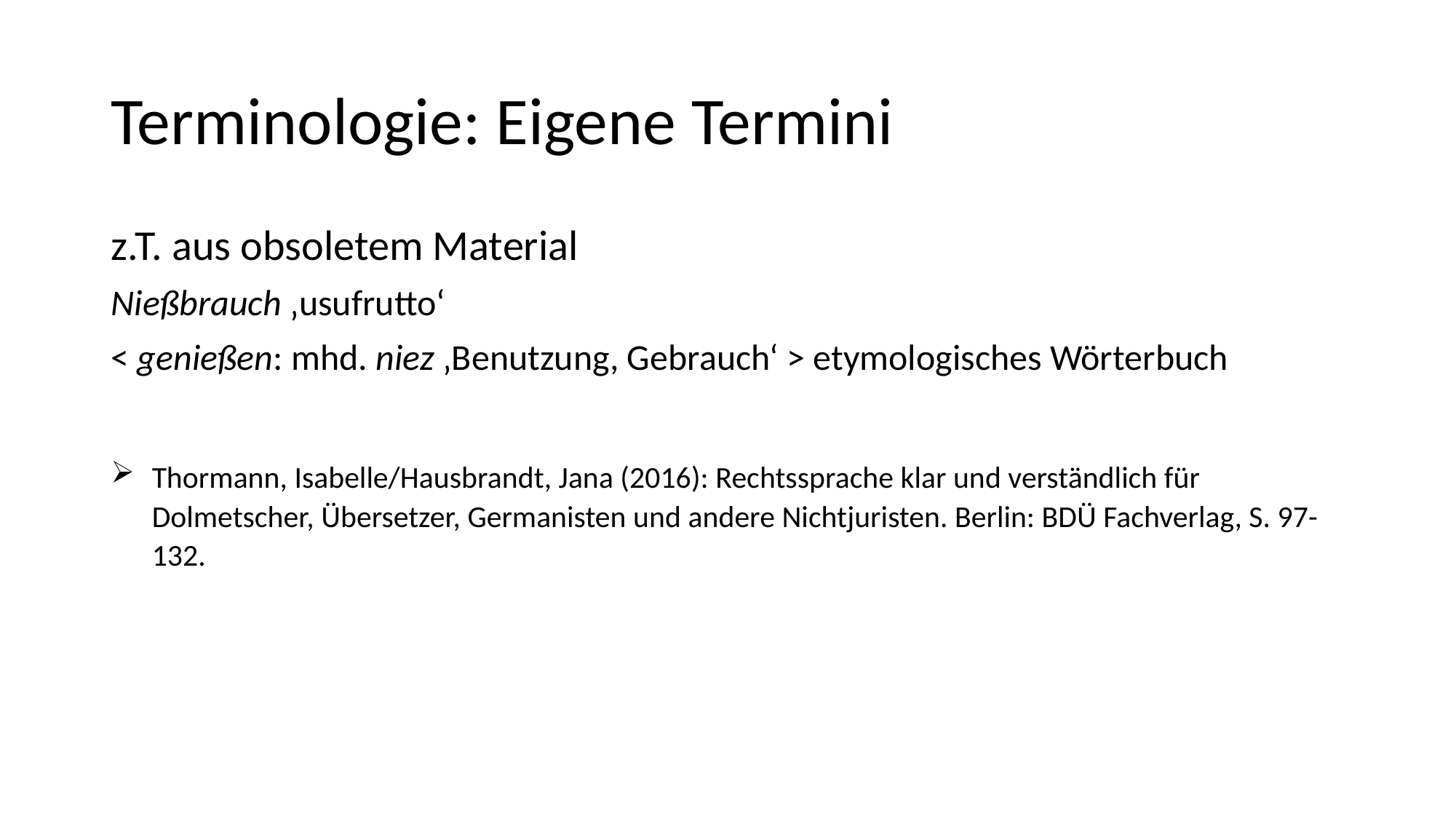

# Terminologie: Eigene Termini
z.T. aus obsoletem Material
Nießbrauch ‚usufrutto‘
< genießen: mhd. niez ‚Benutzung, Gebrauch‘ > etymologisches Wörterbuch

Thormann, Isabelle/Hausbrandt, Jana (2016): Rechtssprache klar und verständlich für Dolmetscher, Übersetzer, Germanisten und andere Nichtjuristen. Berlin: BDÜ Fachverlag, S. 97-132.